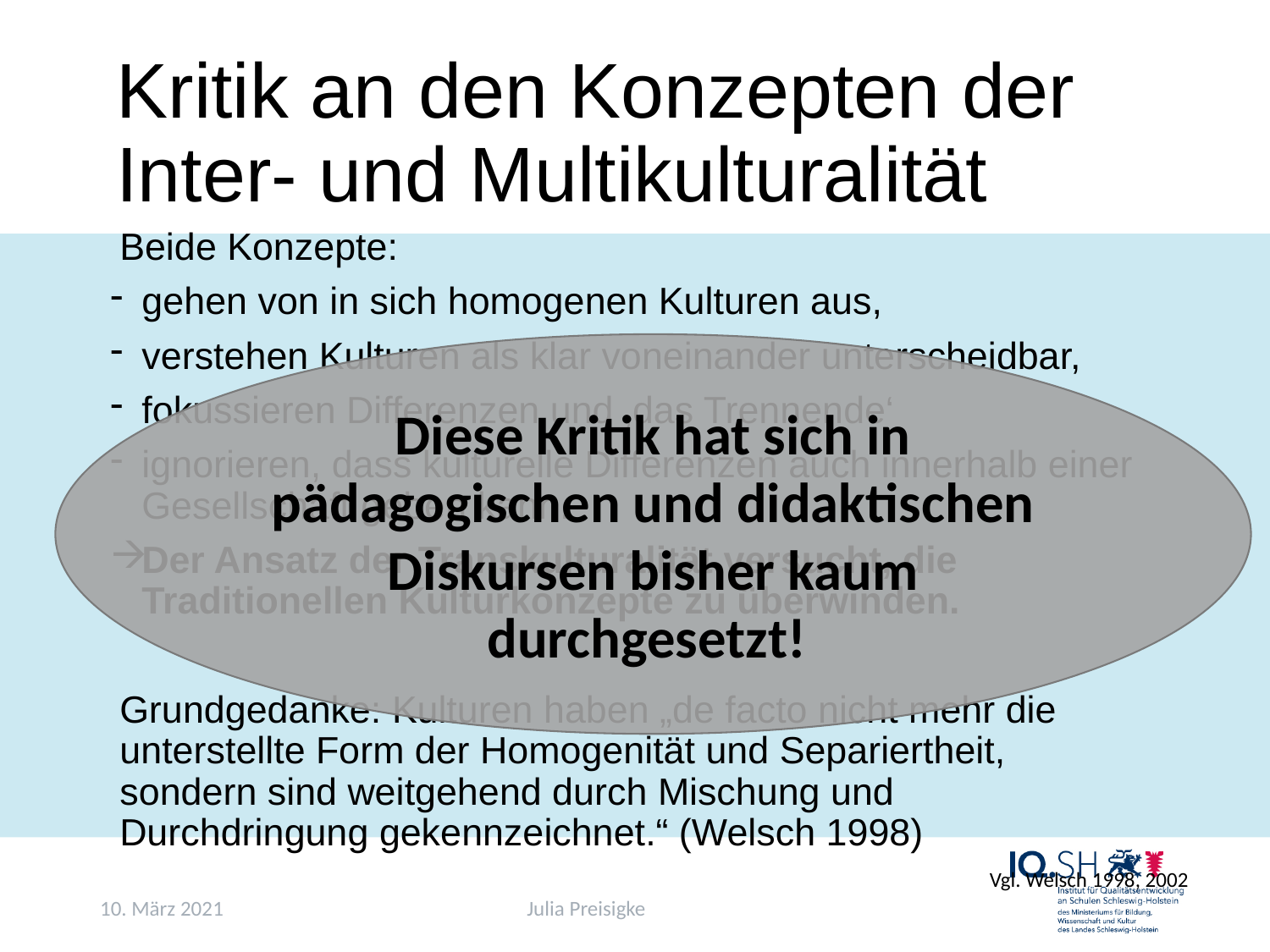

Kritik an den Konzepten der Inter- und Multikulturalität
Beide Konzepte:
gehen von in sich homogenen Kulturen aus,
verstehen Kulturen als klar voneinander unterscheidbar,
fokussieren Differenzen und ‚das Trennende‘
ignorieren, dass kulturelle Differenzen auch innerhalb einer Gesellschaft geben kann.
Der Ansatz der Transkulturalität versucht, die Traditionellen Kulturkonzepte zu überwinden.

Grundgedanke: Kulturen haben „de facto nicht mehr die unterstellte Form der Homogenität und Separiertheit, sondern sind weitgehend durch Mischung und Durchdringung gekennzeichnet.“ (Welsch 1998)

Diese Kritik hat sich in pädagogischen und didaktischen Diskursen bisher kaum durchgesetzt!
Vgl. Welsch 1998, 2002
10. März 2021
Julia Preisigke